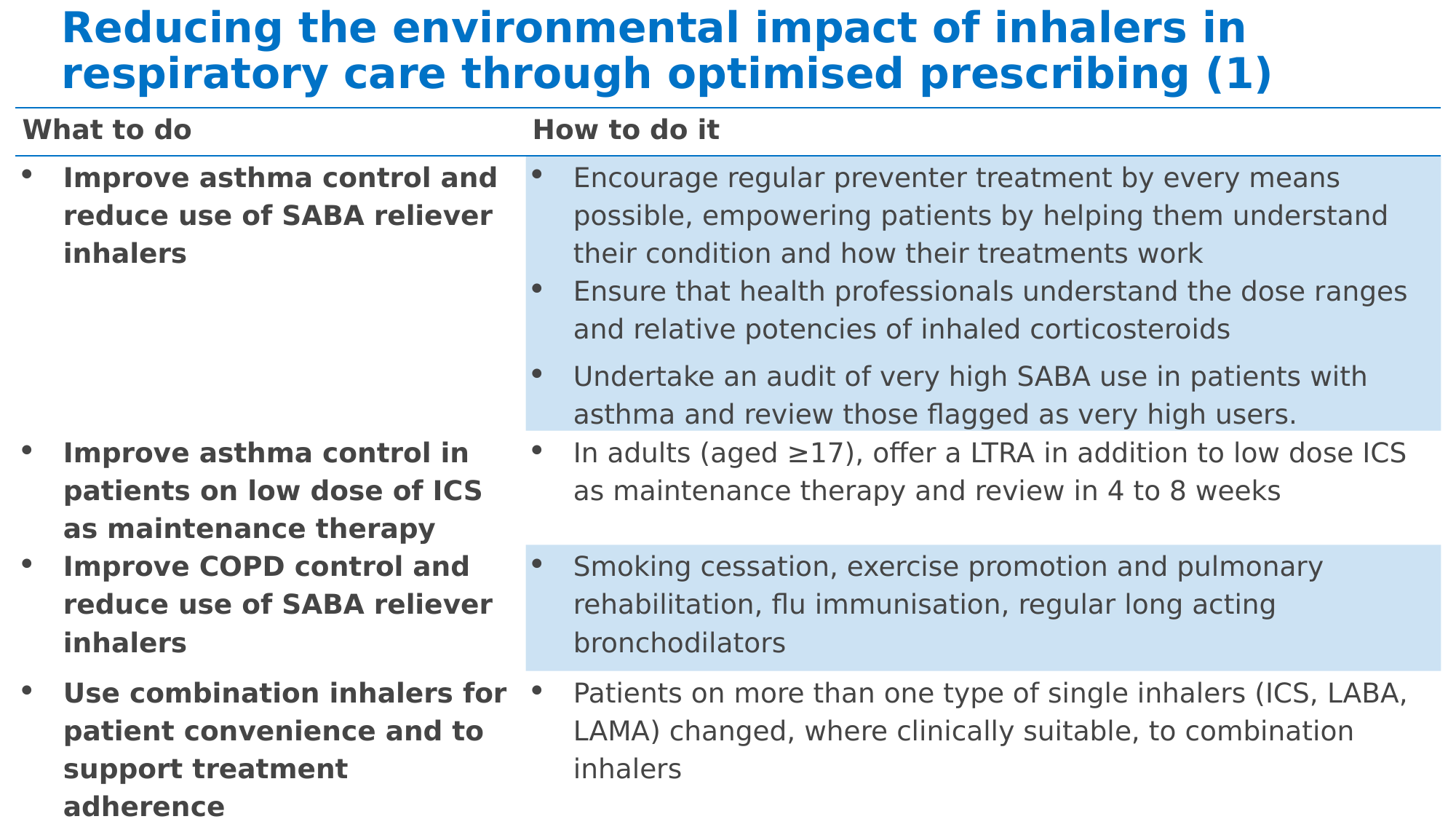

# Reducing the environmental impact of inhalers in respiratory care through optimised prescribing (1)
| What to do | How to do it |
| --- | --- |
| Improve asthma control and reduce use of SABA reliever inhalers | Encourage regular preventer treatment by every means possible, empowering patients by helping them understand their condition and how their treatments work Ensure that health professionals understand the dose ranges and relative potencies of inhaled corticosteroids Undertake an audit of very high SABA use in patients with asthma and review those flagged as very high users. |
| Improve asthma control in patients on low dose of ICS as maintenance therapy | In adults (aged ≥17), offer a LTRA in addition to low dose ICS as maintenance therapy and review in 4 to 8 weeks |
| Improve COPD control and reduce use of SABA reliever inhalers | Smoking cessation, exercise promotion and pulmonary rehabilitation, flu immunisation, regular long acting bronchodilators |
| Use combination inhalers for patient convenience and to support treatment adherence | Patients on more than one type of single inhalers (ICS, LABA, LAMA) changed, where clinically suitable, to combination inhalers |